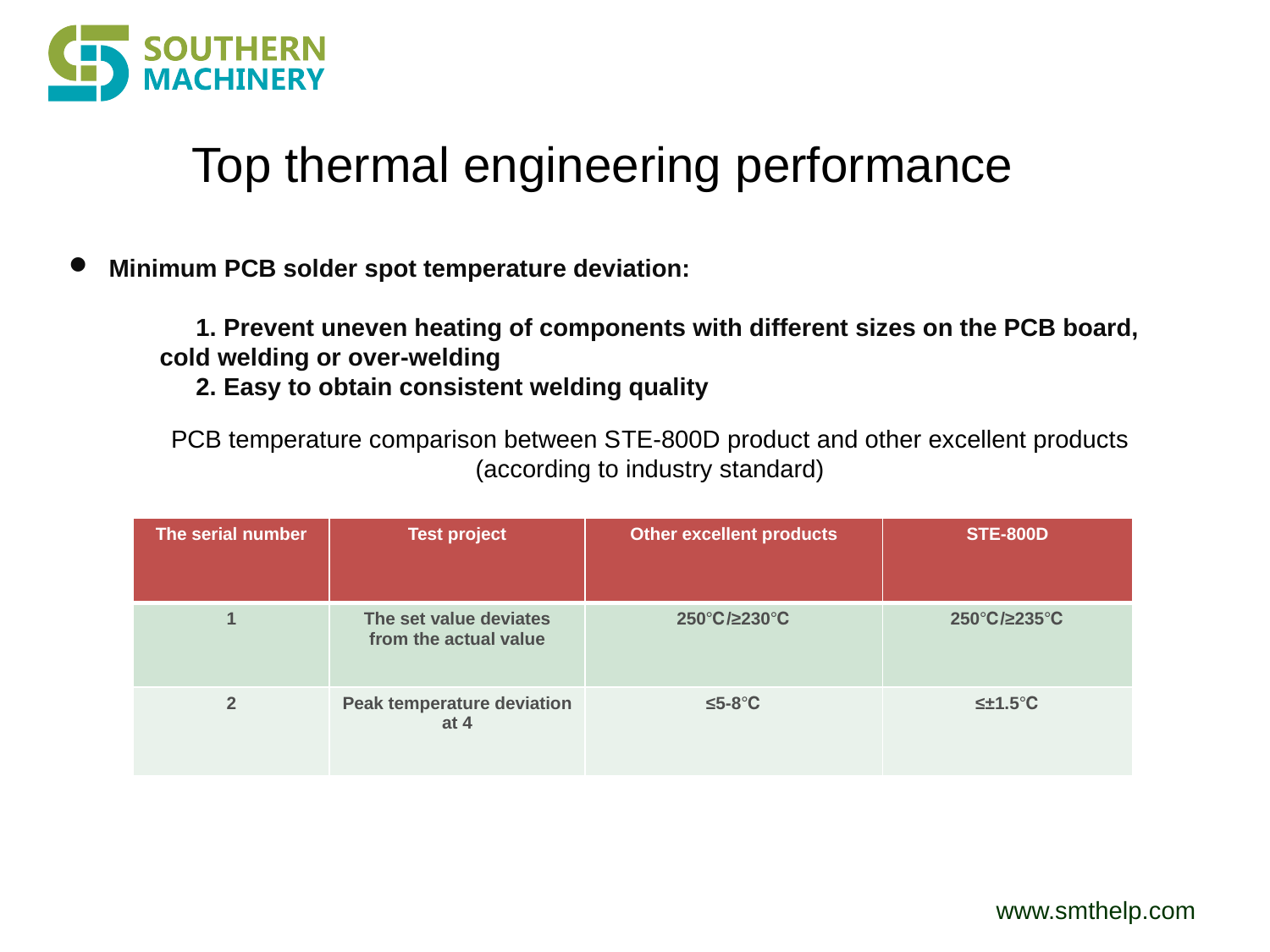

Top thermal engineering performance
Minimum PCB solder spot temperature deviation:

	1. Prevent uneven heating of components with different sizes on the PCB board,
             cold welding or over-welding
	2. Easy to obtain consistent welding quality
PCB temperature comparison between STE-800D product and other excellent products (according to industry standard)
| The serial number | Test project | Other excellent products | STE-800D |
| --- | --- | --- | --- |
| 1 | The set value deviates from the actual value | 250℃/≥230℃ | 250℃/≥235℃ |
| 2 | Peak temperature deviation at 4 | ≤5-8℃ | ≤±1.5℃ |